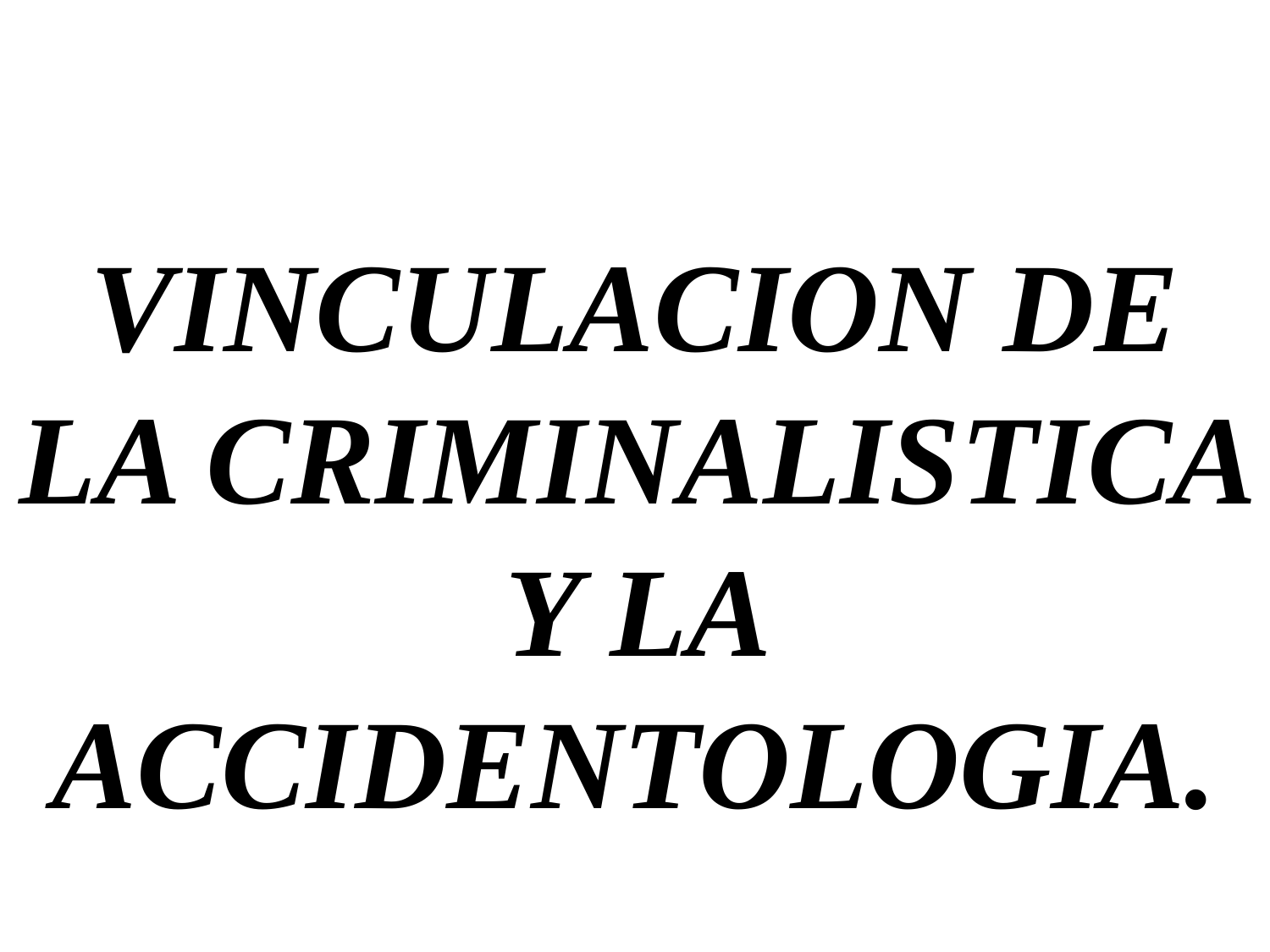

VINCULACION DE LA CRIMINALISTICA Y LA ACCIDENTOLOGIA.